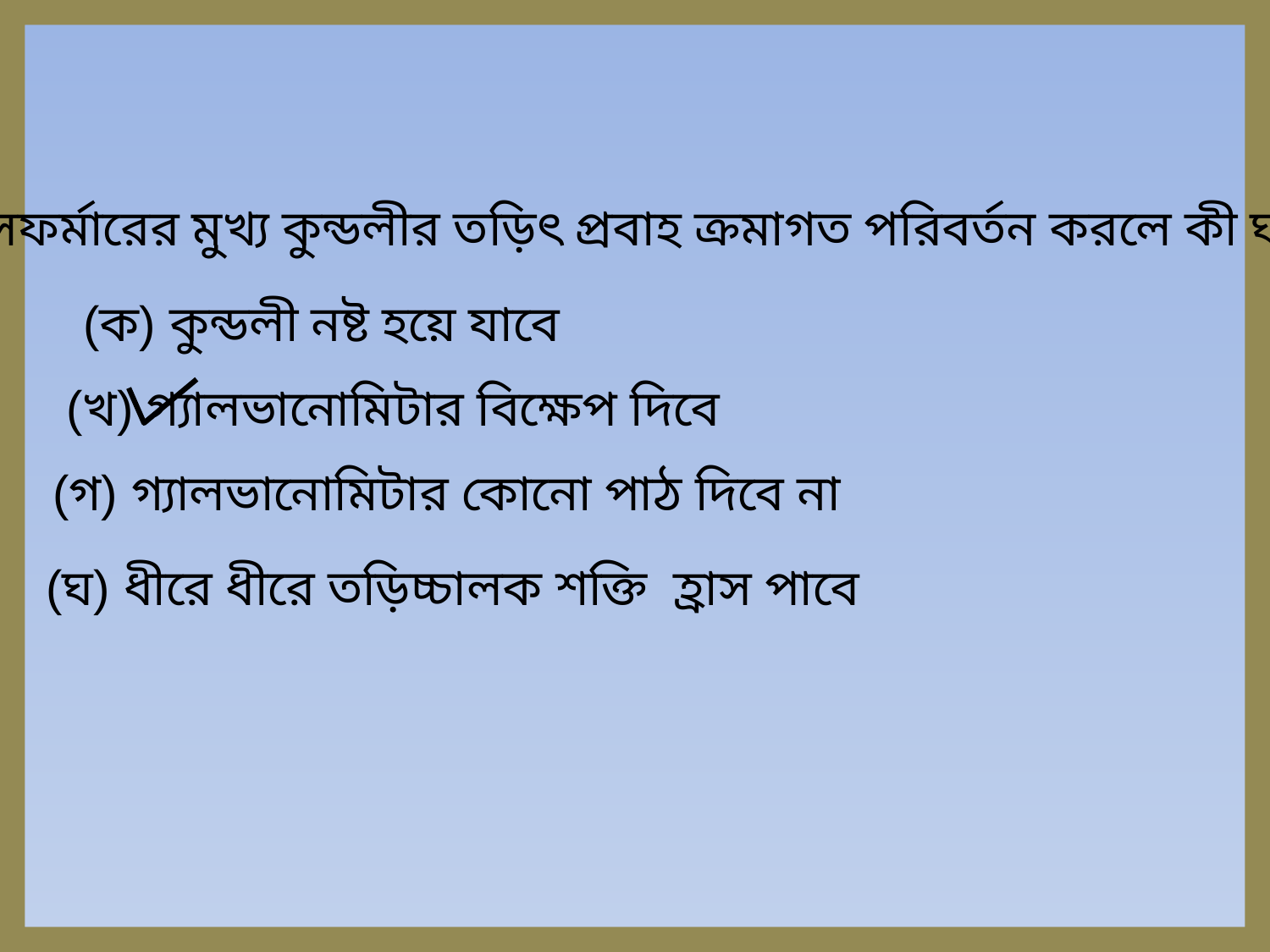

ট্রান্সফর্মারের মুখ্য কুন্ডলীর তড়িৎ প্রবাহ ক্রমাগত পরিবর্তন করলে কী ঘটে?
(ক) কুন্ডলী নষ্ট হয়ে যাবে
(খ) গ্যালভানোমিটার বিক্ষেপ দিবে
(গ) গ্যালভানোমিটার কোনো পাঠ দিবে না
(ঘ) ধীরে ধীরে তড়িচ্চালক শক্তি  হ্রাস পাবে